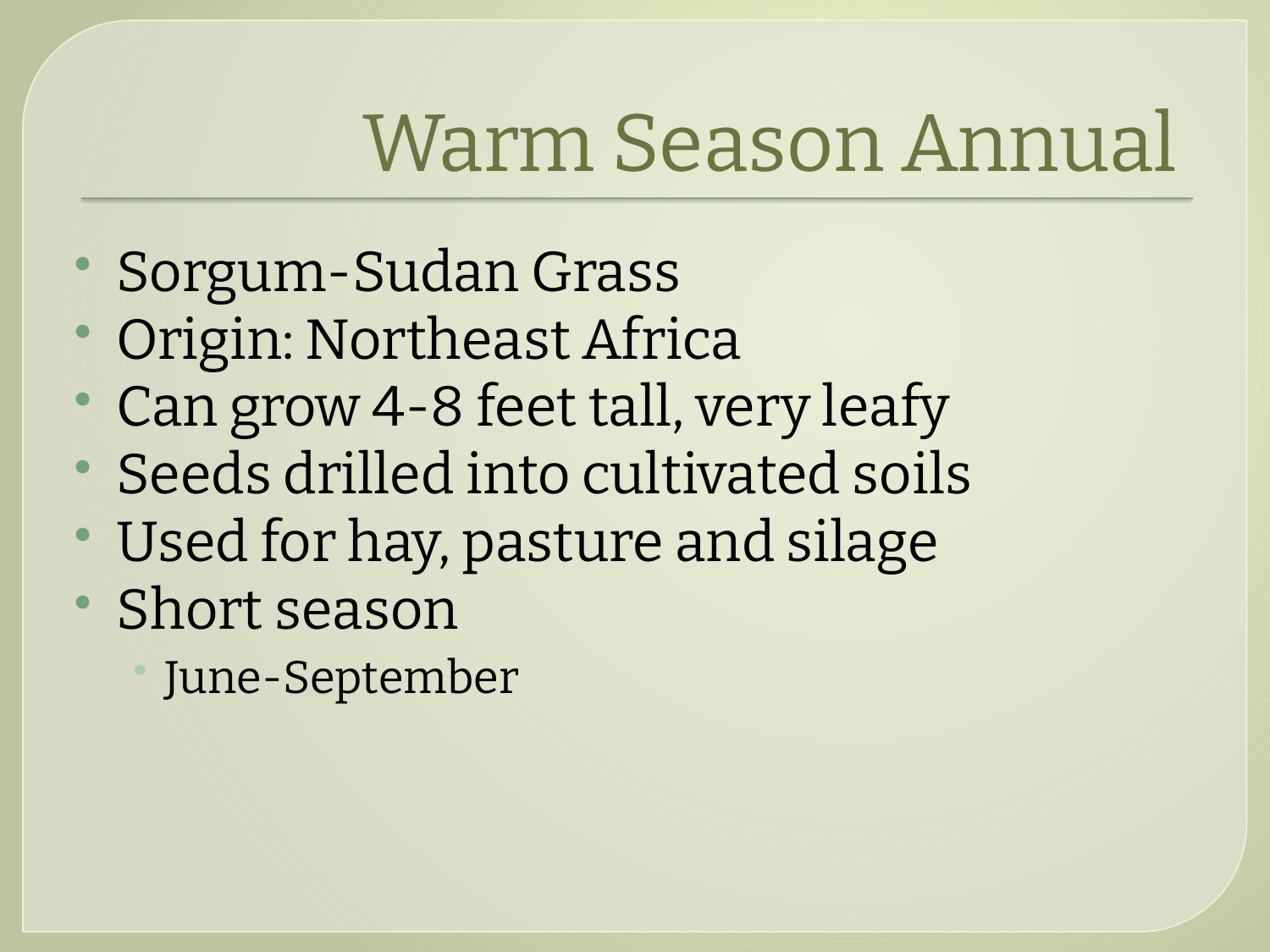

# Warm Season Annual
Sorgum-Sudan Grass
Origin: Northeast Africa
Can grow 4-8 feet tall, very leafy
Seeds drilled into cultivated soils
Used for hay, pasture and silage
Short season
June-September